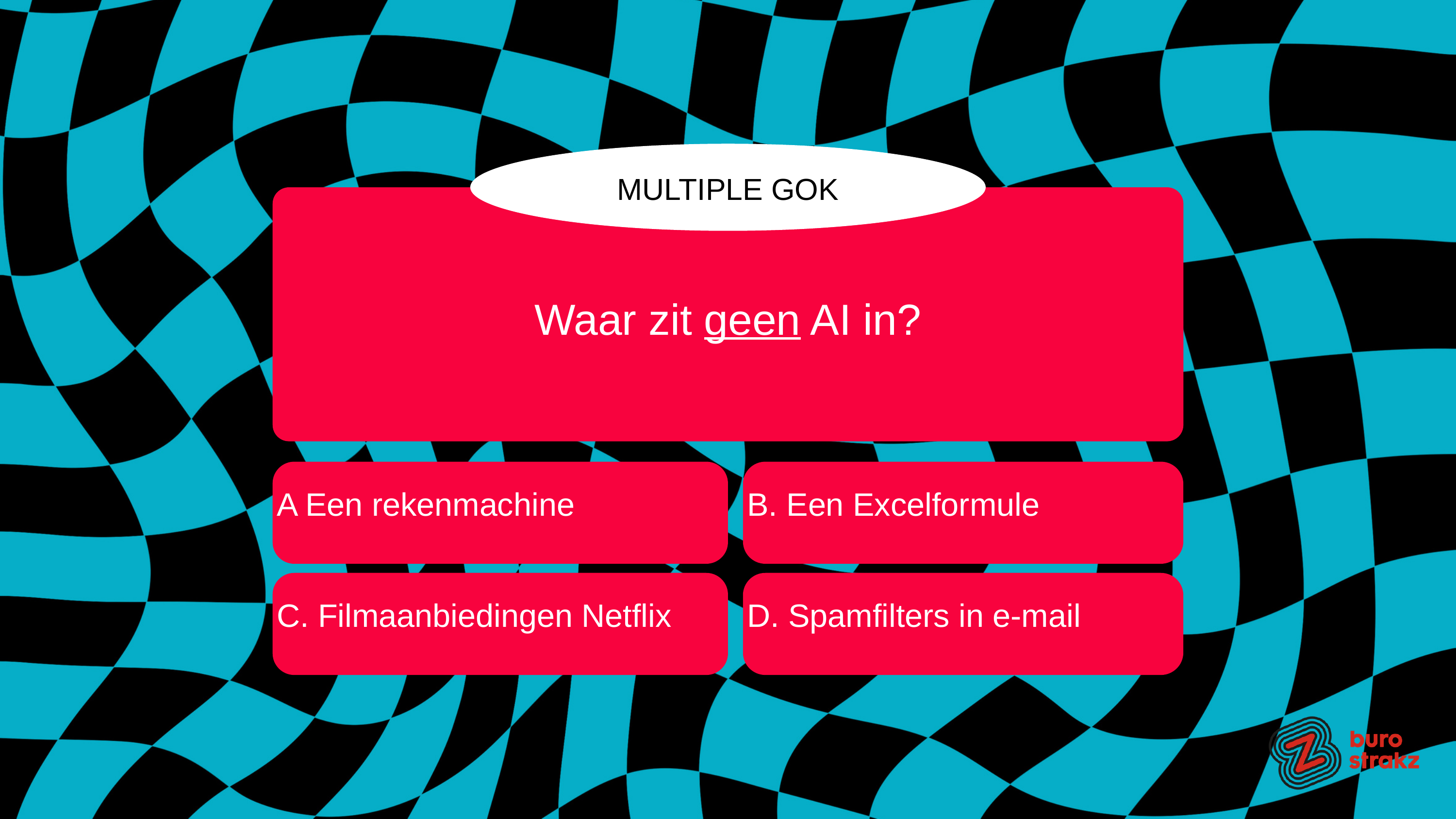

MULTIPLE GOK

Waar zit geen AI in?

A Een rekenmachine

B. Een Excelformule

C. Filmaanbiedingen Netflix

D. Spamfilters in e-mail